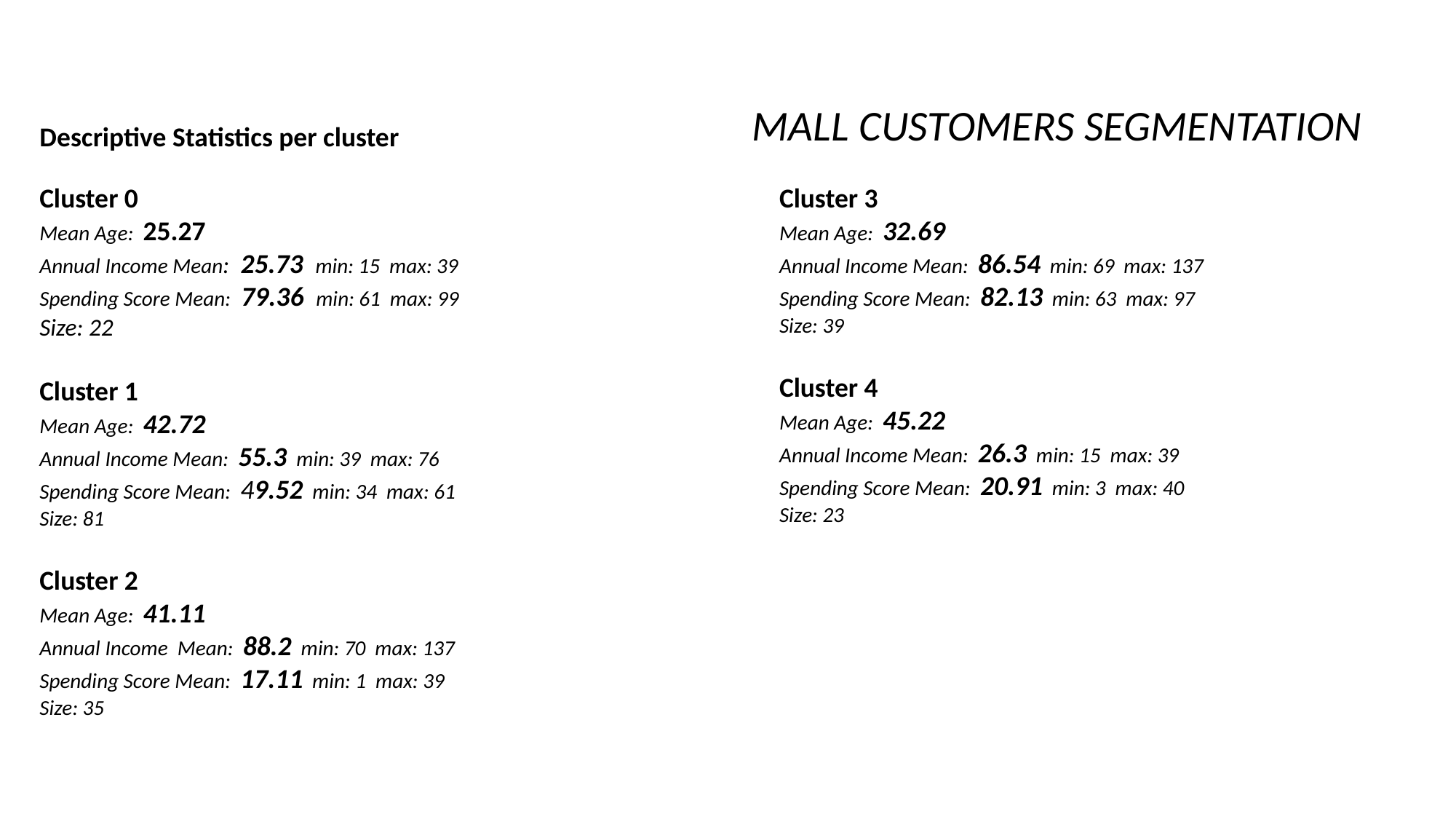

Mall Customers Segmentation
Descriptive Statistics per cluster
Cluster 0
Mean Age:  25.27
Annual Income Mean:  25.73  min: 15  max: 39
Spending Score Mean:  79.36  min: 61  max: 99
Size: 22

Cluster 1
Mean Age:  42.72
Annual Income Mean:  55.3  min: 39  max: 76
Spending Score Mean:  49.52  min: 34  max: 61
Size: 81

Cluster 2
Mean Age:  41.11
Annual Income  Mean:  88.2  min: 70  max: 137
Spending Score Mean:  17.11  min: 1  max: 39
Size: 35
Cluster 3
Mean Age:  32.69
Annual Income Mean:  86.54  min: 69  max: 137
Spending Score Mean:  82.13  min: 63  max: 97
Size: 39

Cluster 4
Mean Age:  45.22
Annual Income Mean:  26.3  min: 15  max: 39
Spending Score Mean:  20.91  min: 3  max: 40
Size: 23